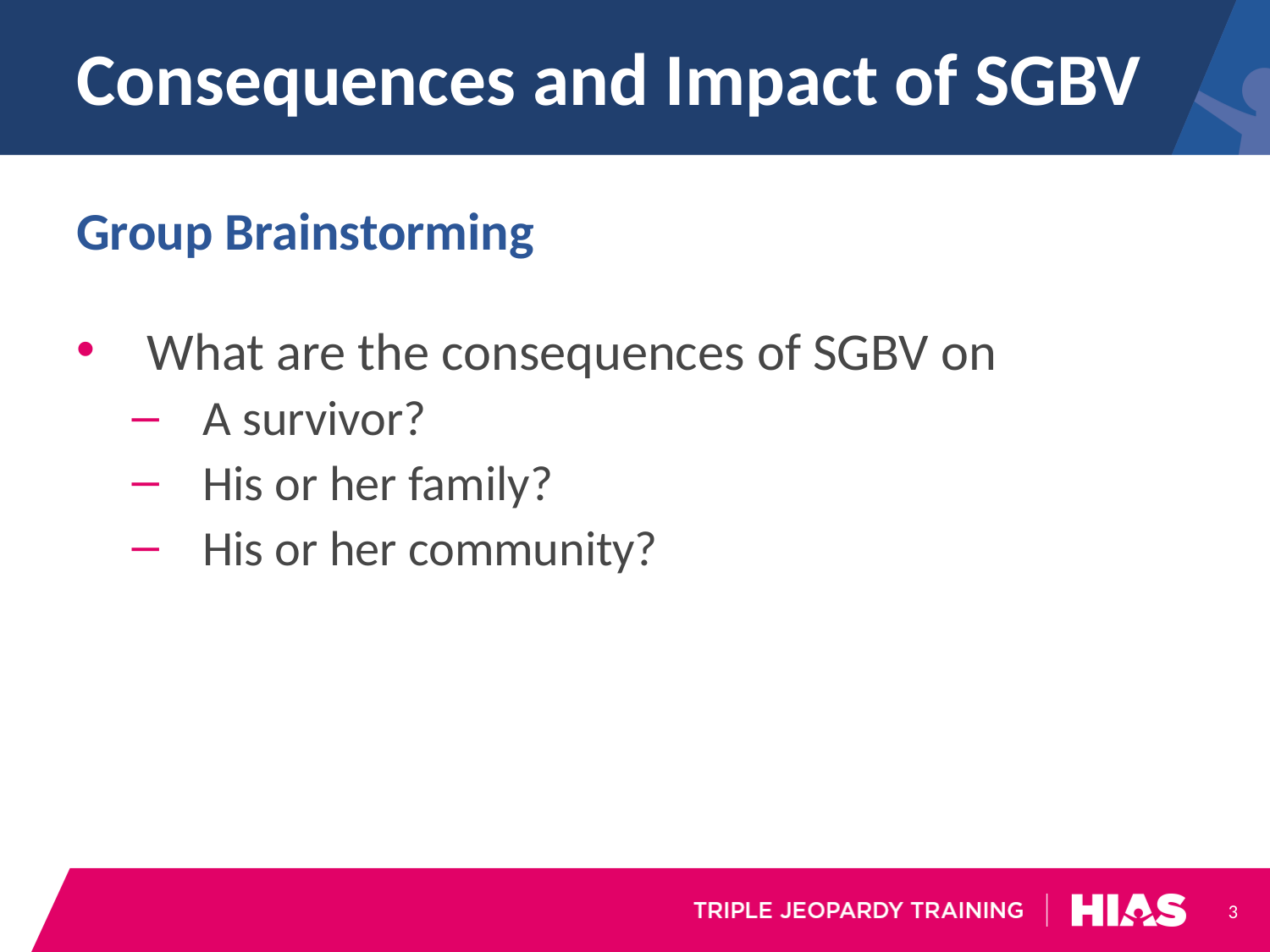

# Consequences and Impact of SGBV
Group Brainstorming

What are the consequences of SGBV on
A survivor?
His or her family?
His or her community?